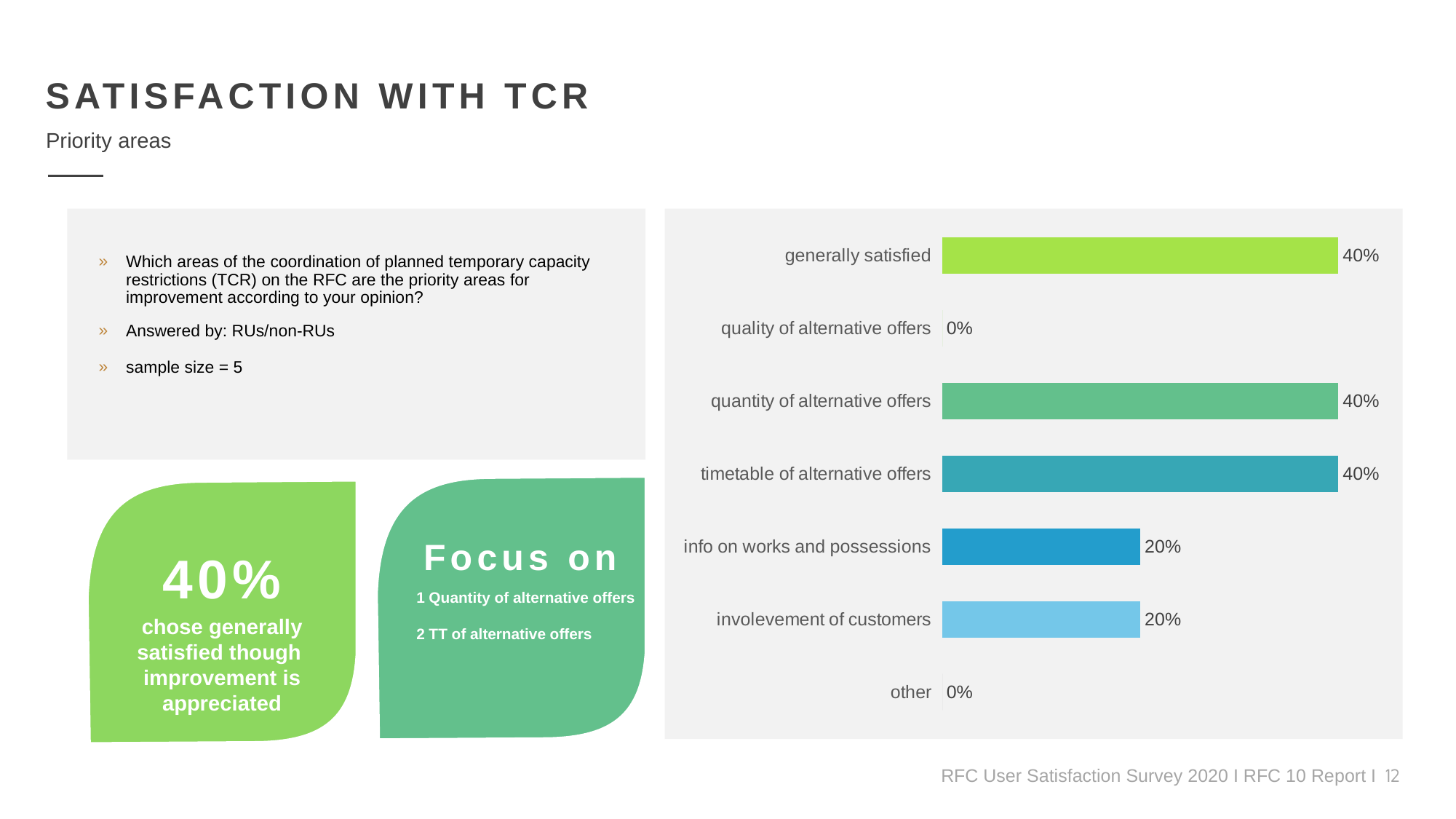

SATISFACTION WITH TCR
Priority areas

### Chart

| Category | % |
|---|---|
| generally satisfied | 0.4 |
| quality of alternative offers | 0.0 |
| quantity of alternative offers | 0.4 |
| timetable of alternative offers | 0.4 |
| info on works and possessions | 0.2 |
| involevement of customers | 0.2 |
| other | 0.0 |
Which areas of the coordination of planned temporary capacity restrictions (TCR) on the RFC are the priority areas for improvement according to your opinion?
Answered by: RUs/non-RUs
sample size = 5

Focus on
40%
1 Quantity of alternative offers

2 TT of alternative offers

chose generally satisfied though  improvement is appreciated